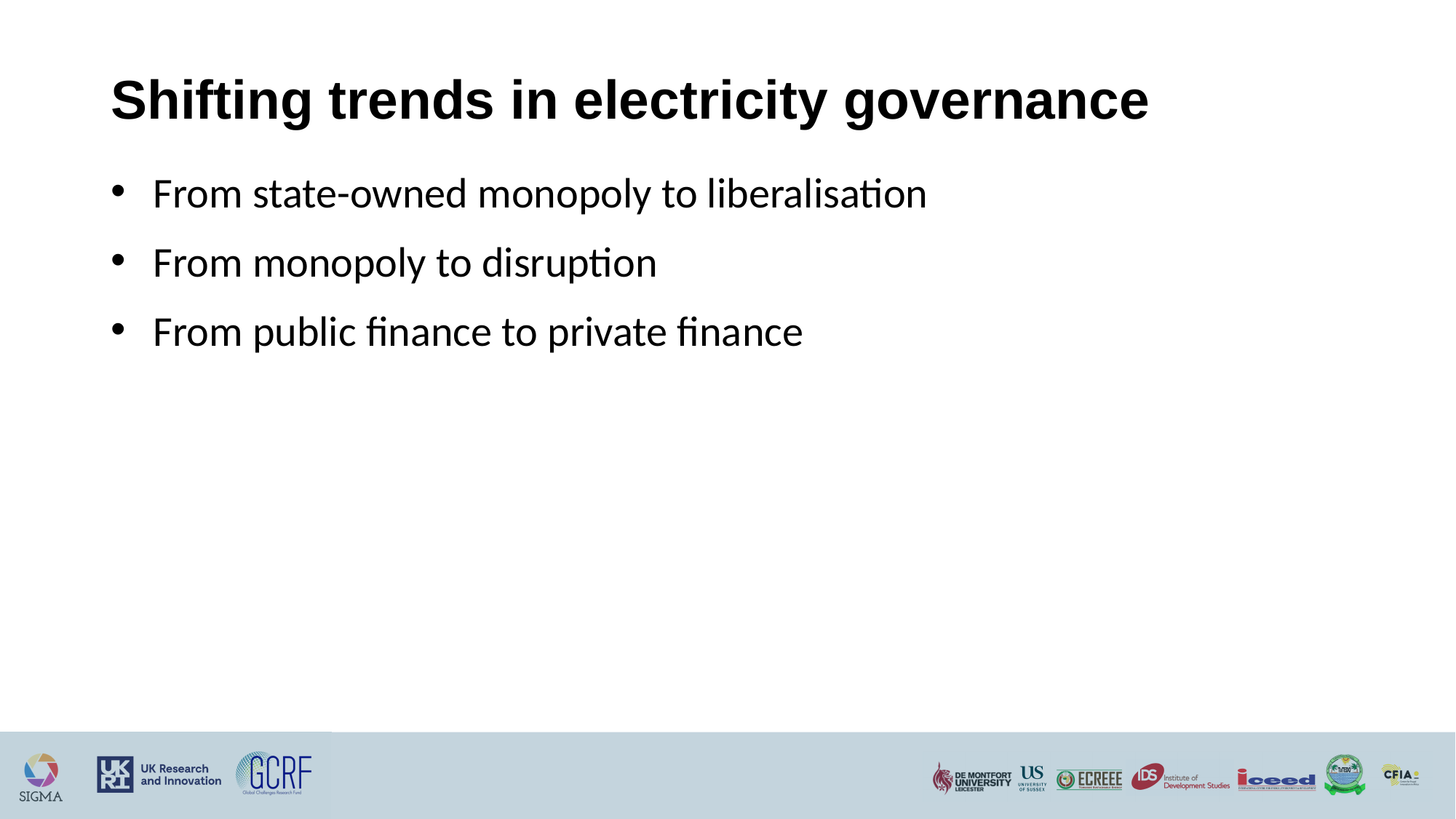

# Shifting trends in electricity governance
From state-owned monopoly to liberalisation
From monopoly to disruption
From public finance to private finance